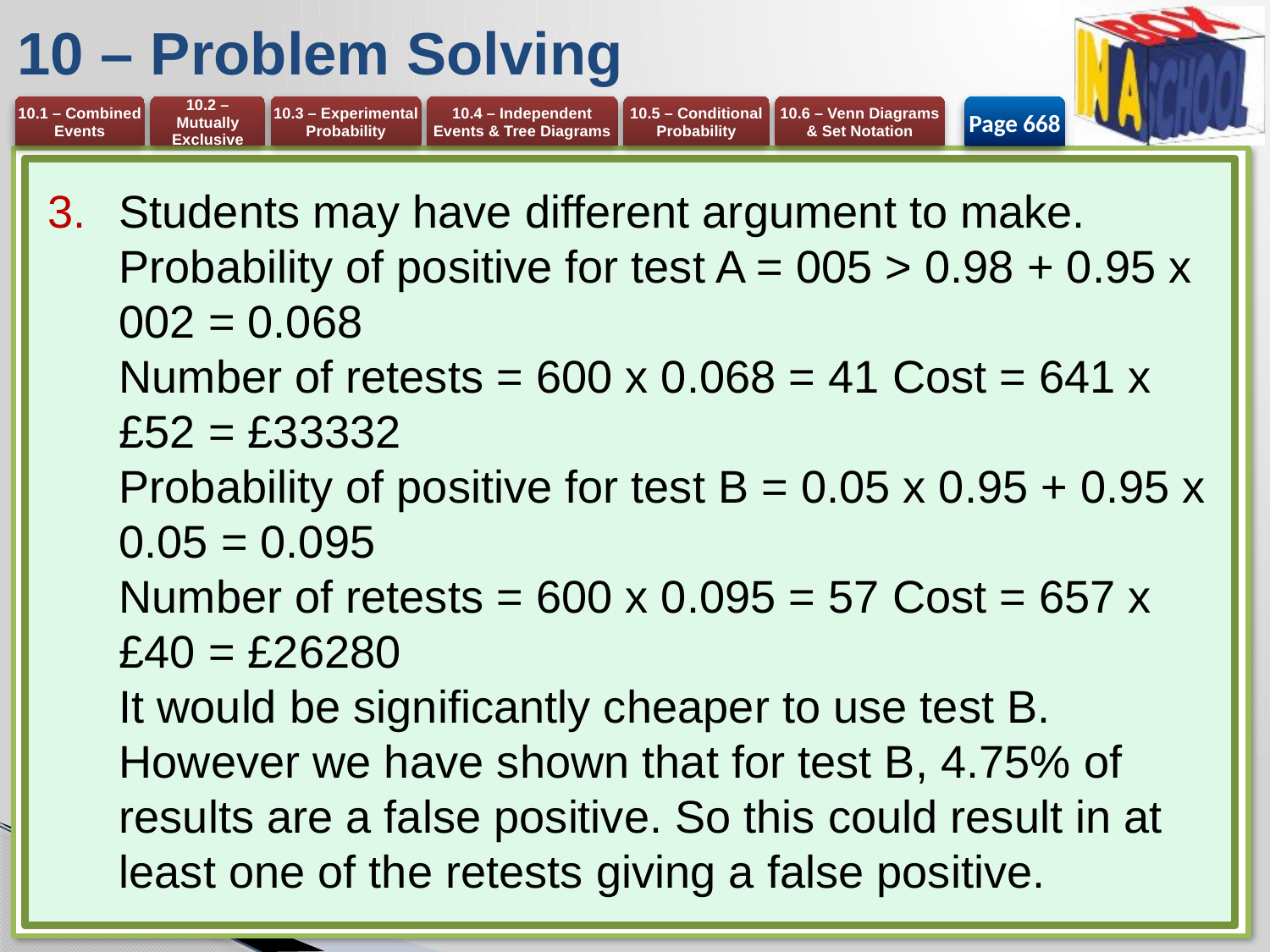

# 10 – Problem Solving
Page 668
Students may have different argument to make. Probability of positive for test A = 005 > 0.98 + 0.95 x 002 = 0.068
Number of retests = 600 x 0.068 = 41 Cost = 641 x £52 = £33332
Probability of positive for test B = 0.05 x 0.95 + 0.95 x 0.05 = 0.095
Number of retests = 600 x 0.095 = 57 Cost = 657 x £40 = £26280
It would be significantly cheaper to use test B. However we have shown that for test B, 4.75% of results are a false positive. So this could result in at least one of the retests giving a false positive.